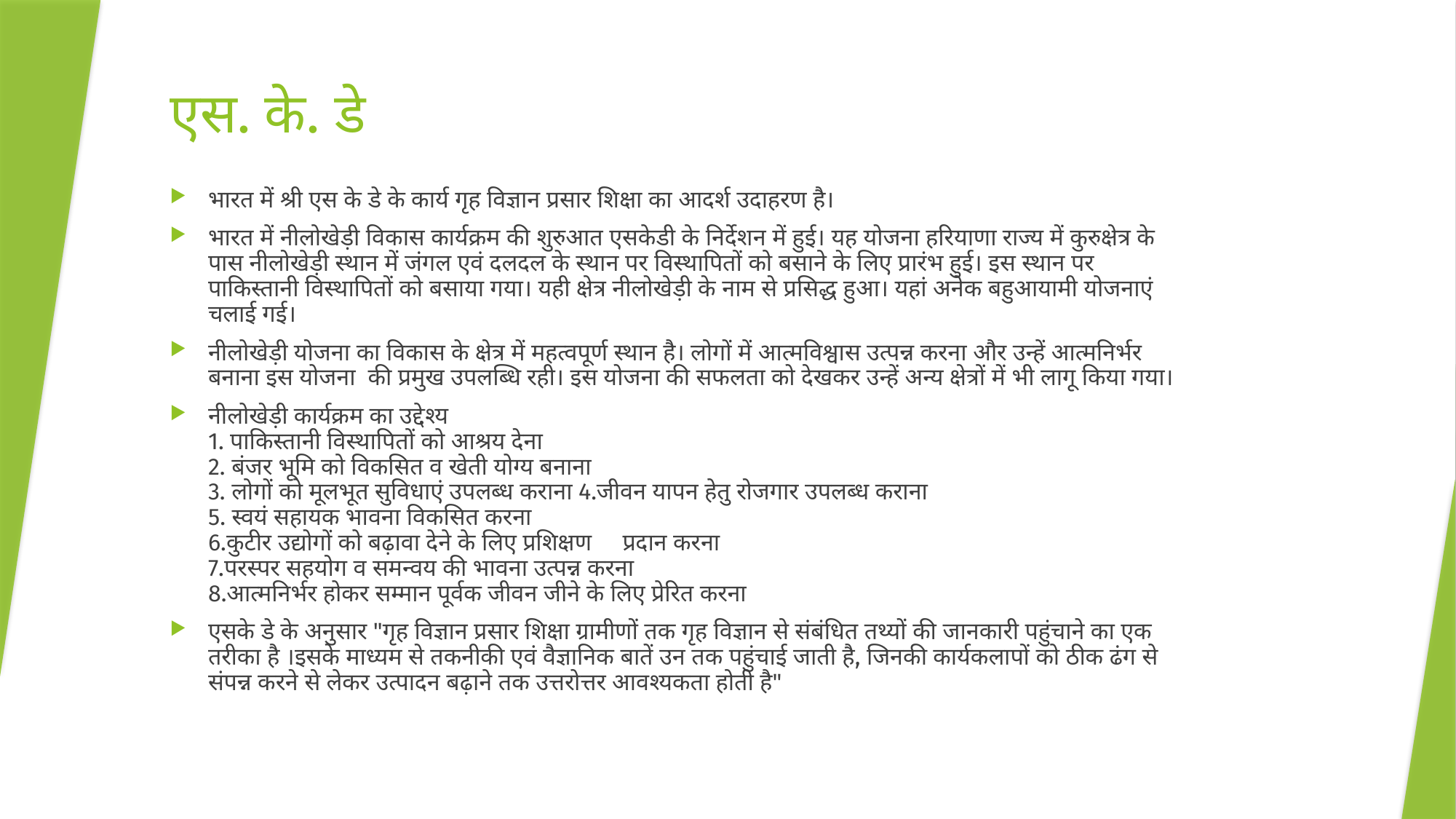

# एस. के. डे
भारत में श्री एस के डे के कार्य गृह विज्ञान प्रसार शिक्षा का आदर्श उदाहरण है।
भारत में नीलोखेड़ी विकास कार्यक्रम की शुरुआत एसकेडी के निर्देशन में हुई। यह योजना हरियाणा राज्य में कुरुक्षेत्र के पास नीलोखेड़ी स्थान में जंगल एवं दलदल के स्थान पर विस्थापितों को बसाने के लिए प्रारंभ हुई। इस स्थान पर पाकिस्तानी विस्थापितों को बसाया गया। यही क्षेत्र नीलोखेड़ी के नाम से प्रसिद्ध हुआ। यहां अनेक बहुआयामी योजनाएं चलाई गई।
नीलोखेड़ी योजना का विकास के क्षेत्र में महत्वपूर्ण स्थान है। लोगों में आत्मविश्वास उत्पन्न करना और उन्हें आत्मनिर्भर बनाना इस योजना  की प्रमुख उपलब्धि रही। इस योजना की सफलता को देखकर उन्हें अन्य क्षेत्रों में भी लागू किया गया।
नीलोखेड़ी कार्यक्रम का उद्देश्य
1. पाकिस्तानी विस्थापितों को आश्रय देना
2. बंजर भूमि को विकसित व खेती योग्य बनाना
3. लोगों को मूलभूत सुविधाएं उपलब्ध कराना 4.जीवन यापन हेतु रोजगार उपलब्ध कराना
5. स्वयं सहायक भावना विकसित करना
6.कुटीर उद्योगों को बढ़ावा देने के लिए प्रशिक्षण     प्रदान करना
7.परस्पर सहयोग व समन्वय की भावना उत्पन्न करना
8.आत्मनिर्भर होकर सम्मान पूर्वक जीवन जीने के लिए प्रेरित करना
एसके डे के अनुसार "गृह विज्ञान प्रसार शिक्षा ग्रामीणों तक गृह विज्ञान से संबंधित तथ्यों की जानकारी पहुंचाने का एक तरीका है ।इसके माध्यम से तकनीकी एवं वैज्ञानिक बातें उन तक पहुंचाई जाती है, जिनकी कार्यकलापों को ठीक ढंग से संपन्न करने से लेकर उत्पादन बढ़ाने तक उत्तरोत्तर आवश्यकता होती है"